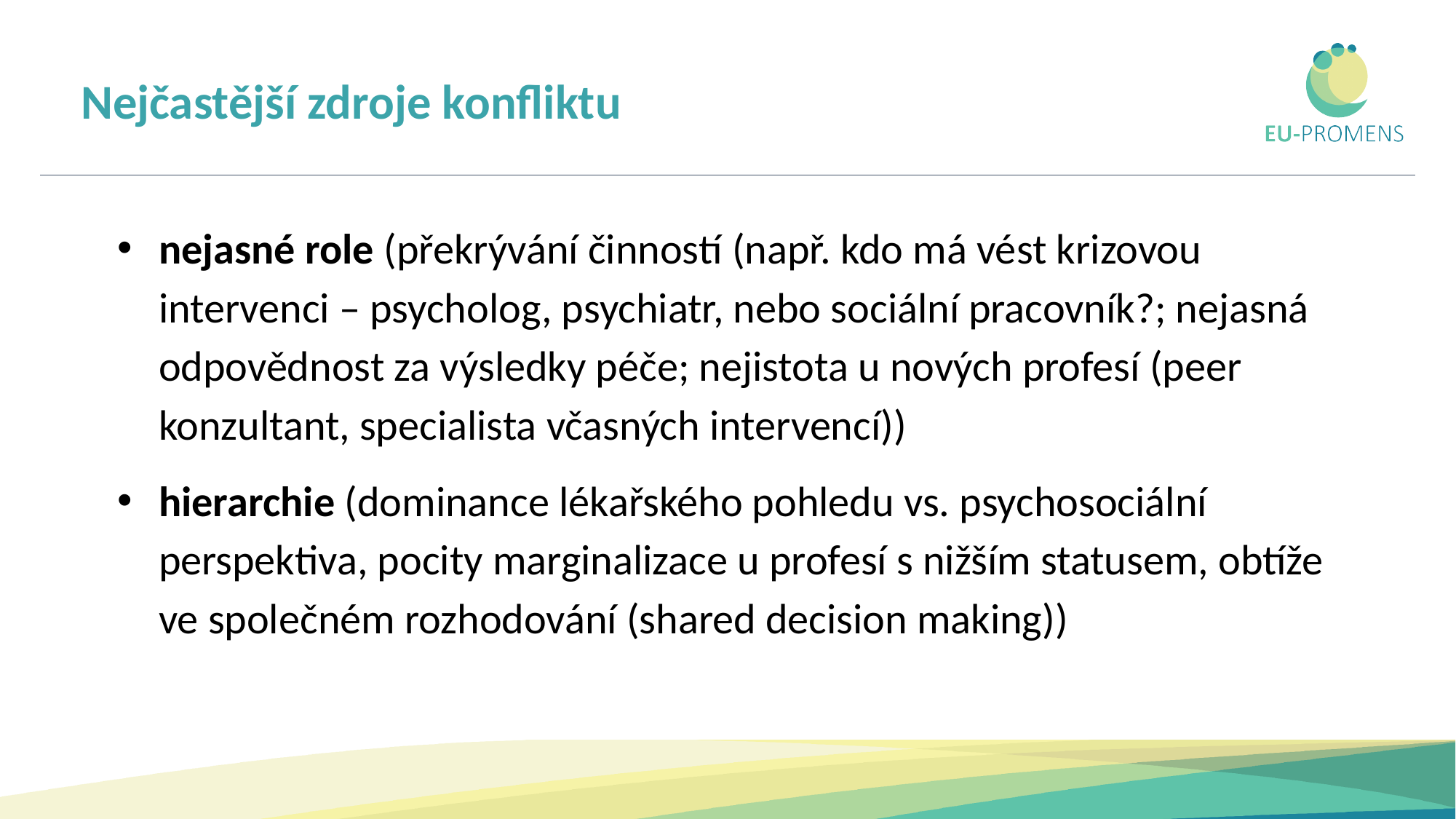

# Nejčastější zdroje konfliktu
nejasné role (překrývání činností (např. kdo má vést krizovou intervenci – psycholog, psychiatr, nebo sociální pracovník?; nejasná odpovědnost za výsledky péče; nejistota u nových profesí (peer konzultant, specialista včasných intervencí))
hierarchie (dominance lékařského pohledu vs. psychosociální perspektiva, pocity marginalizace u profesí s nižším statusem, obtíže ve společném rozhodování (shared decision making))